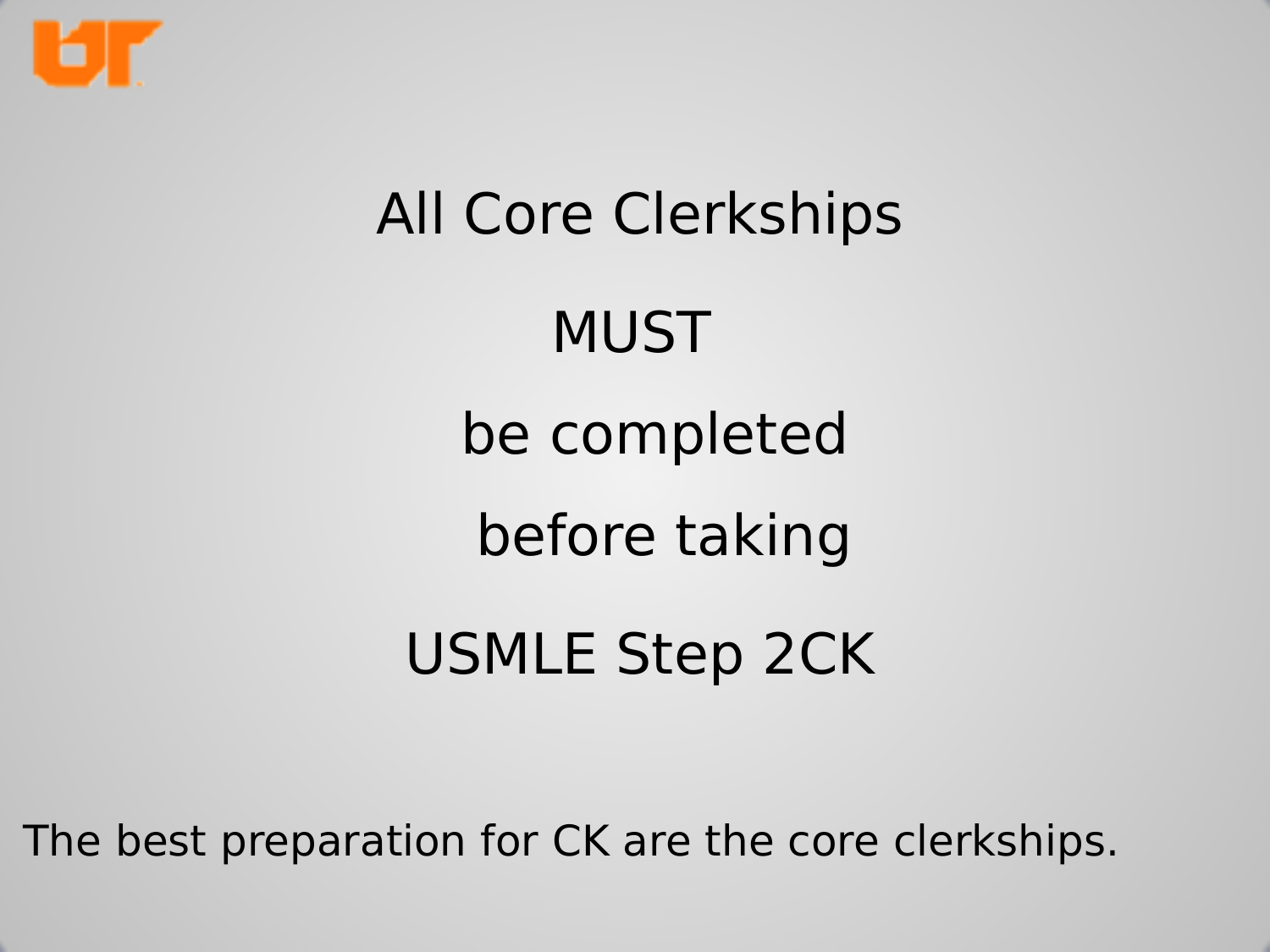

#
All Core Clerkships
MUST
be completed
before taking
USMLE Step 2CK

The best preparation for CK are the core clerkships.